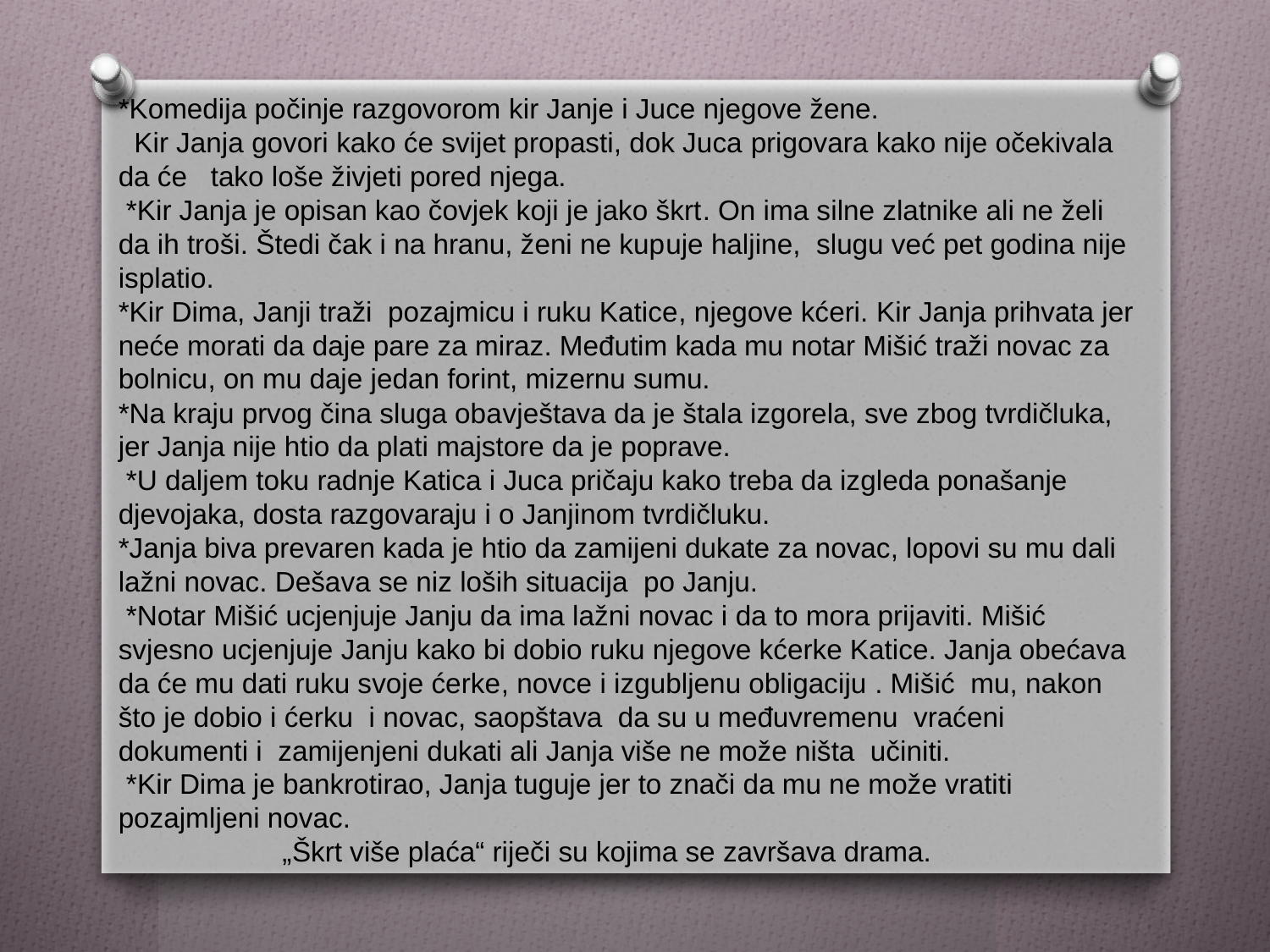

*Komedija počinje razgovorom kir Janje i Juce njegove žene.
  Kir Janja govori kako će svijet propasti, dok Juca prigovara kako nije očekivala da će   tako loše živjeti pored njega.
 *Kir Janja je opisan kao čovjek koji je jako škrt. On ima silne zlatnike ali ne želi da ih troši. Štedi čak i na hranu, ženi ne kupuje haljine,  slugu već pet godina nije isplatio.
*Kir Dima, Janji traži  pozajmicu i ruku Katice, njegove kćeri. Kir Janja prihvata jer neće morati da daje pare za miraz. Međutim kada mu notar Mišić traži novac za bolnicu, on mu daje jedan forint, mizernu sumu.
*Na kraju prvog čina sluga obavještava da je štala izgorela, sve zbog tvrdičluka, jer Janja nije htio da plati majstore da je poprave.
 *U daljem toku radnje Katica i Juca pričaju kako treba da izgleda ponašanje djevojaka, dosta razgovaraju i o Janjinom tvrdičluku.
*Janja biva prevaren kada je htio da zamijeni dukate za novac, lopovi su mu dali lažni novac. Dešava se niz loših situacija  po Janju.
 *Notar Mišić ucjenjuje Janju da ima lažni novac i da to mora prijaviti. Mišić svjesno ucjenjuje Janju kako bi dobio ruku njegove kćerke Katice. Janja obećava da će mu dati ruku svoje ćerke, novce i izgubljenu obligaciju . Mišić  mu, nakon  što je dobio i ćerku  i novac, saopštava  da su u međuvremenu  vraćeni dokumenti i  zamijenjeni dukati ali Janja više ne može ništa  učiniti.
 *Kir Dima je bankrotirao, Janja tuguje jer to znači da mu ne može vratiti  pozajmljeni novac.
                     „Škrt više plaća“ riječi su kojima se završava drama.